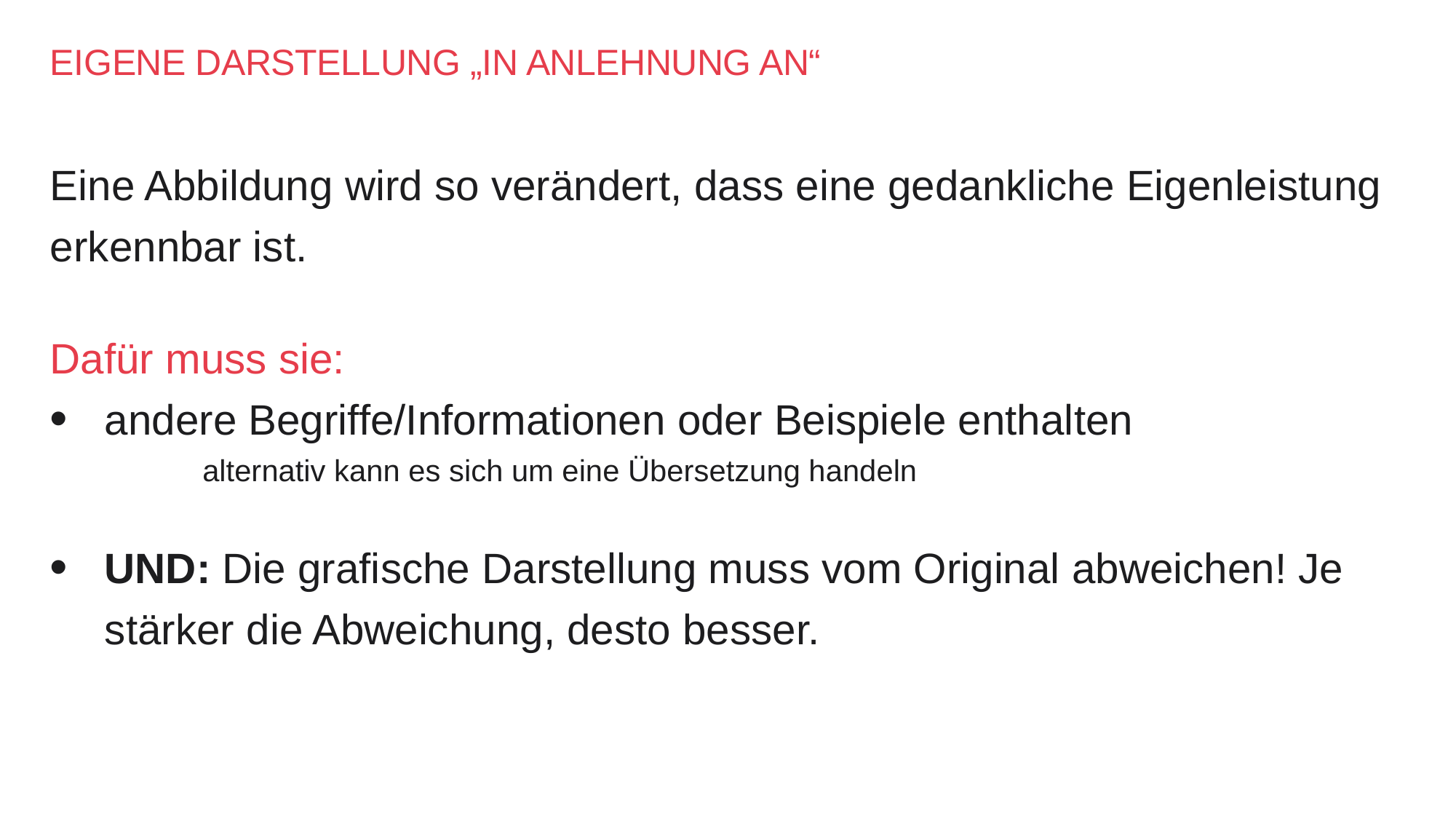

# Eigene Darstellung „in Anlehnung an“
Eine Abbildung wird so verändert, dass eine gedankliche Eigenleistung erkennbar ist.
Dafür muss sie:
andere Begriffe/Informationen oder Beispiele enthalten
	alternativ kann es sich um eine Übersetzung handeln

UND: Die grafische Darstellung muss vom Original abweichen! Je stärker die Abweichung, desto besser.